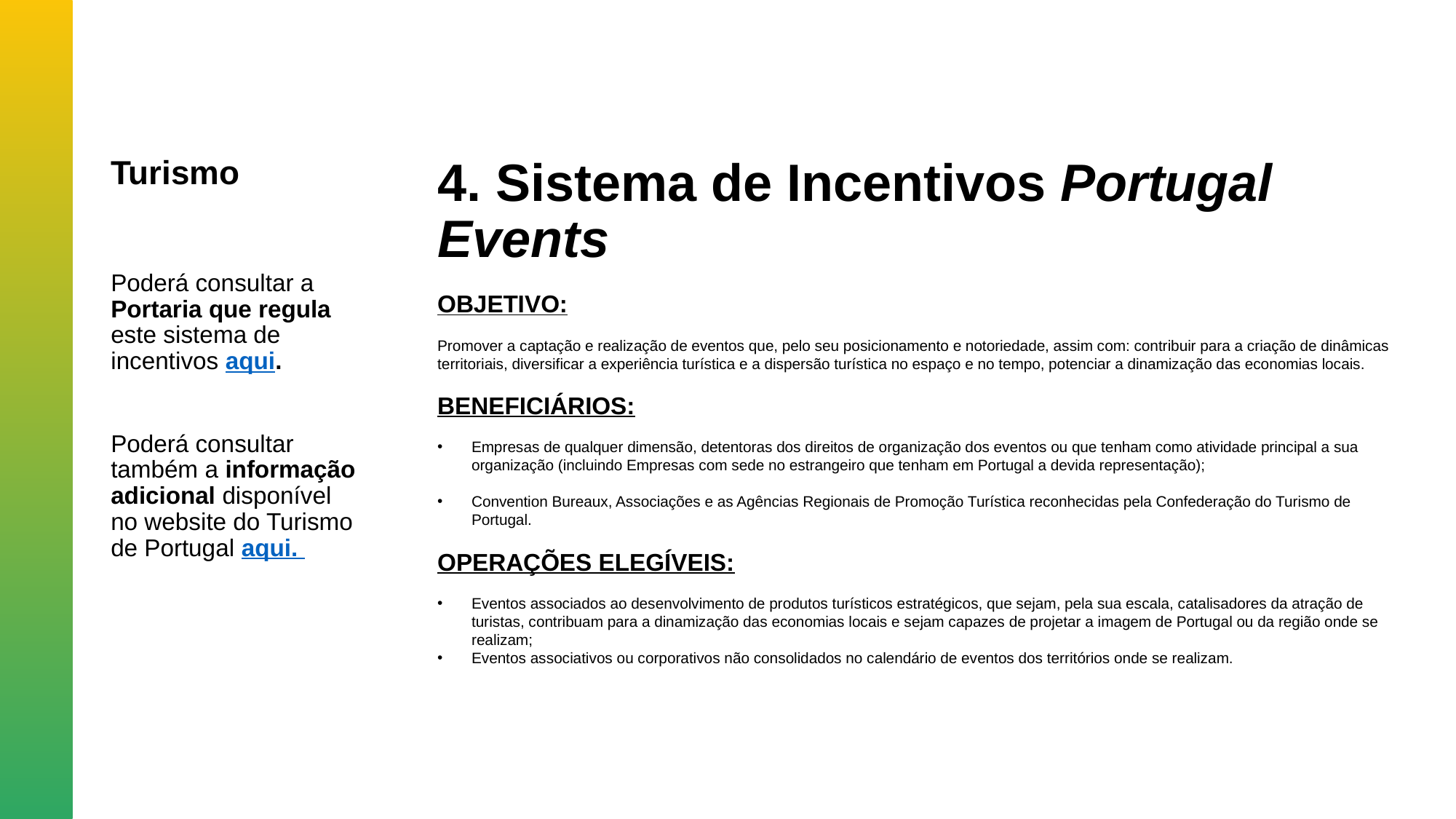

Turismo
4. Sistema de Incentivos Portugal Events
Poderá consultar a Portaria que regula este sistema de incentivos aqui.

Poderá consultar também a informação adicional disponível no website do Turismo de Portugal aqui.

OBJETIVO:

Promover a captação e realização de eventos que, pelo seu posicionamento e notoriedade, assim com: contribuir para a criação de dinâmicas territoriais, diversificar a experiência turística e a dispersão turística no espaço e no tempo, potenciar a dinamização das economias locais.

BENEFICIÁRIOS:

Empresas de qualquer dimensão, detentoras dos direitos de organização dos eventos ou que tenham como atividade principal a sua organização (incluindo Empresas com sede no estrangeiro que tenham em Portugal a devida representação);

Convention Bureaux, Associações e as Agências Regionais de Promoção Turística reconhecidas pela Confederação do Turismo de Portugal.

OPERAÇÕES ELEGÍVEIS:

Eventos associados ao desenvolvimento de produtos turísticos estratégicos, que sejam, pela sua escala, catalisadores da atração de turistas, contribuam para a dinamização das economias locais e sejam capazes de projetar a imagem de Portugal ou da região onde se realizam;
Eventos associativos ou corporativos não consolidados no calendário de eventos dos territórios onde se realizam.